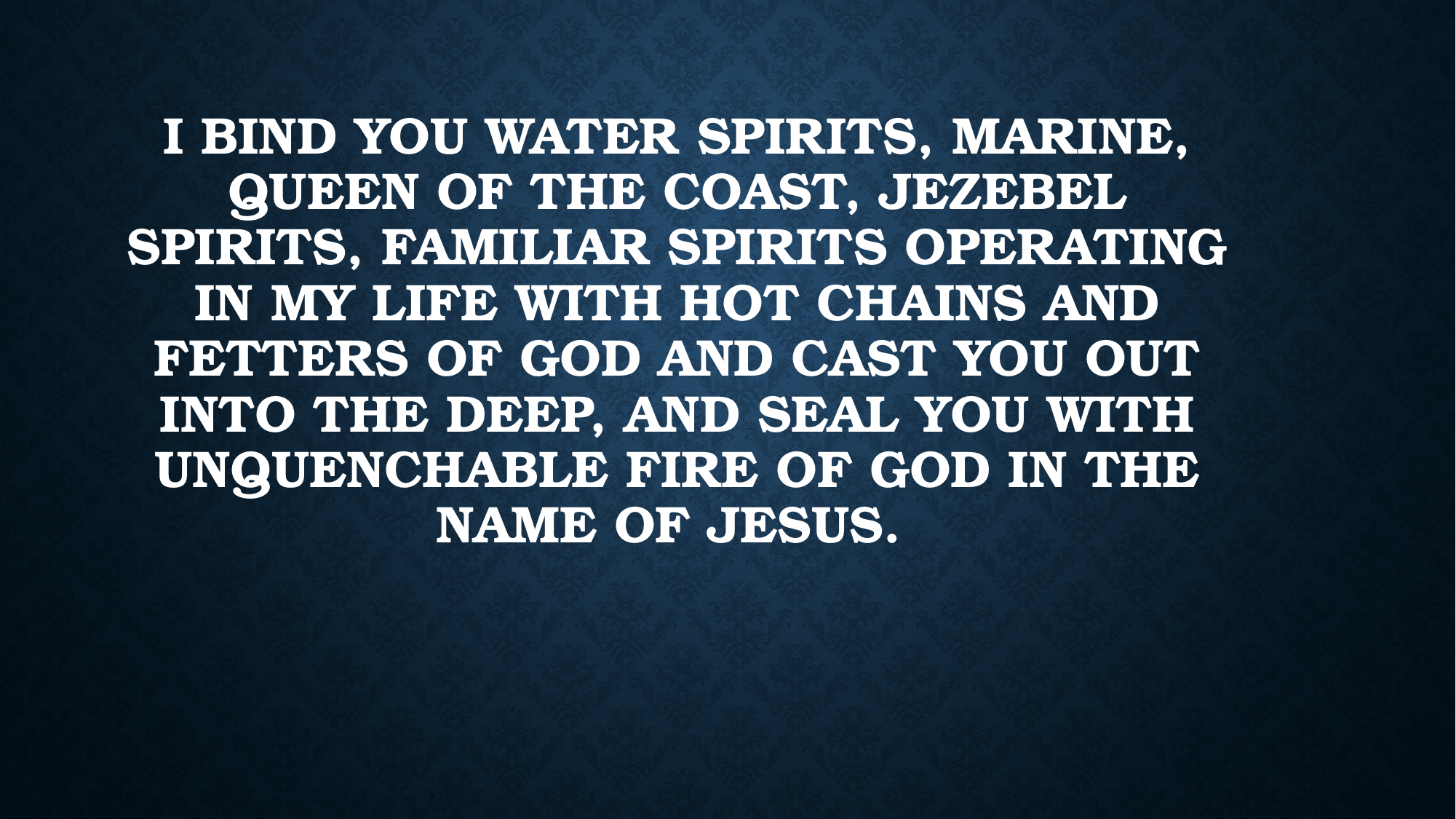

# I bind you water spirits, marine, queen of the coast, Jezebel spirits, familiar spirits operating in my life with hot chains and fetters of God and cast you out into the deep, and seal you with unquenchable fire of God in the name of Jesus.